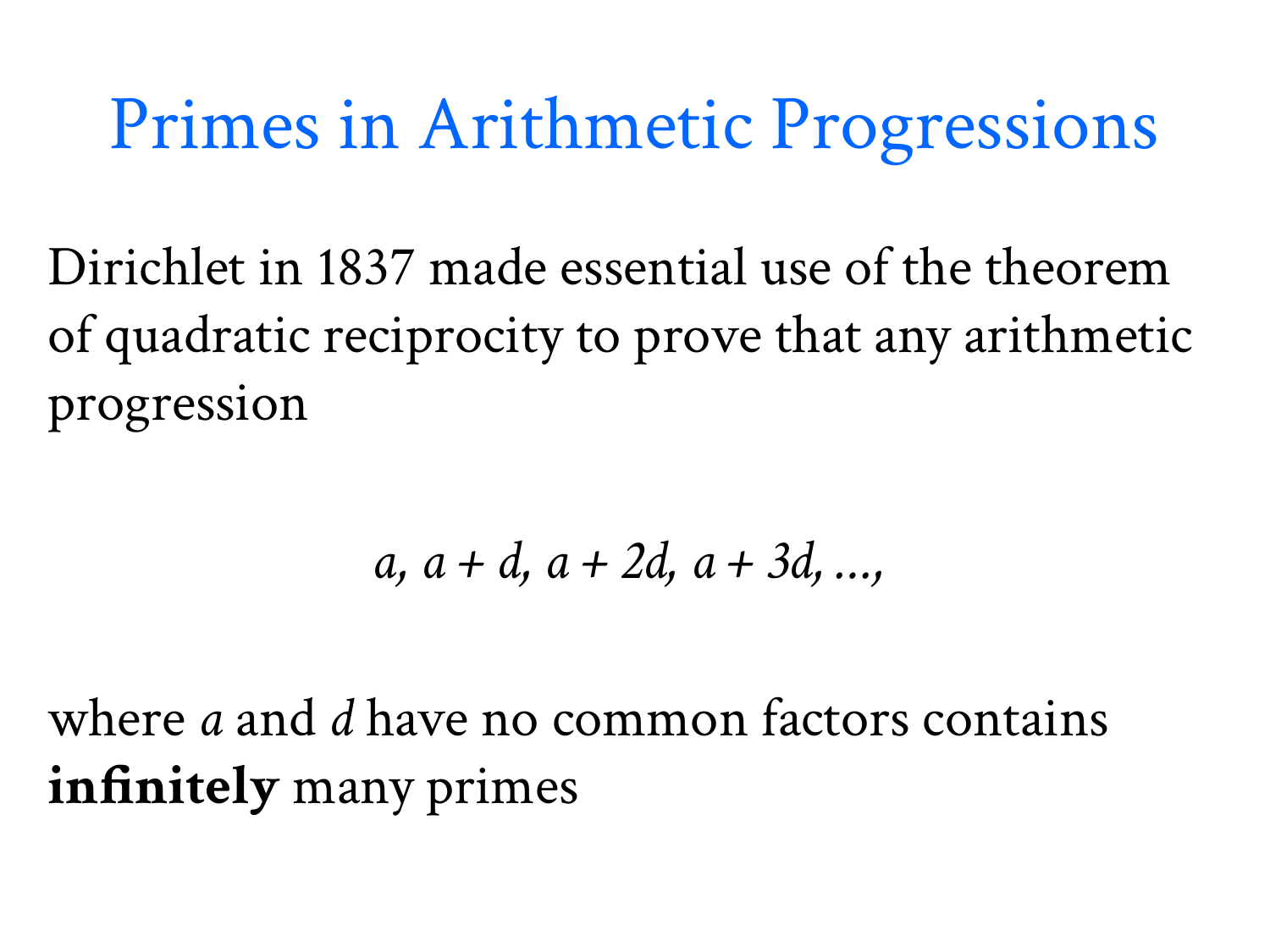

# Primes in Arithmetic Progressions
Dirichlet in 1837 made essential use of the theorem of quadratic reciprocity to prove that any arithmetic progression

a, a + d, a + 2d, a + 3d, …,

where a and d have no common factors contains infinitely many primes